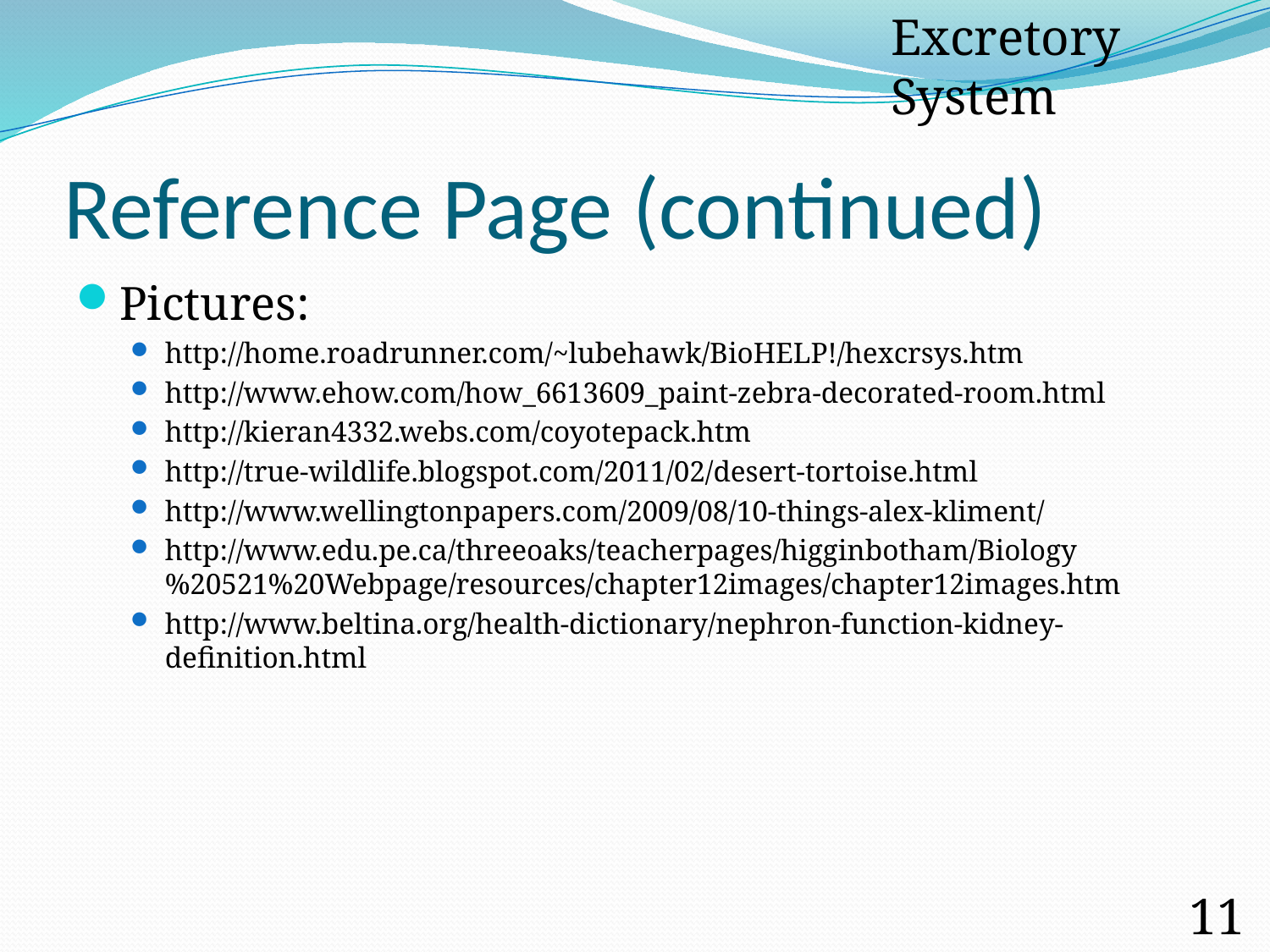

Excretory System
# Reference Page (continued)
Pictures:
http://home.roadrunner.com/~lubehawk/BioHELP!/hexcrsys.htm
http://www.ehow.com/how_6613609_paint-zebra-decorated-room.html
http://kieran4332.webs.com/coyotepack.htm
http://true-wildlife.blogspot.com/2011/02/desert-tortoise.html
http://www.wellingtonpapers.com/2009/08/10-things-alex-kliment/
http://www.edu.pe.ca/threeoaks/teacherpages/higginbotham/Biology%20521%20Webpage/resources/chapter12images/chapter12images.htm
http://www.beltina.org/health-dictionary/nephron-function-kidney-definition.html
118